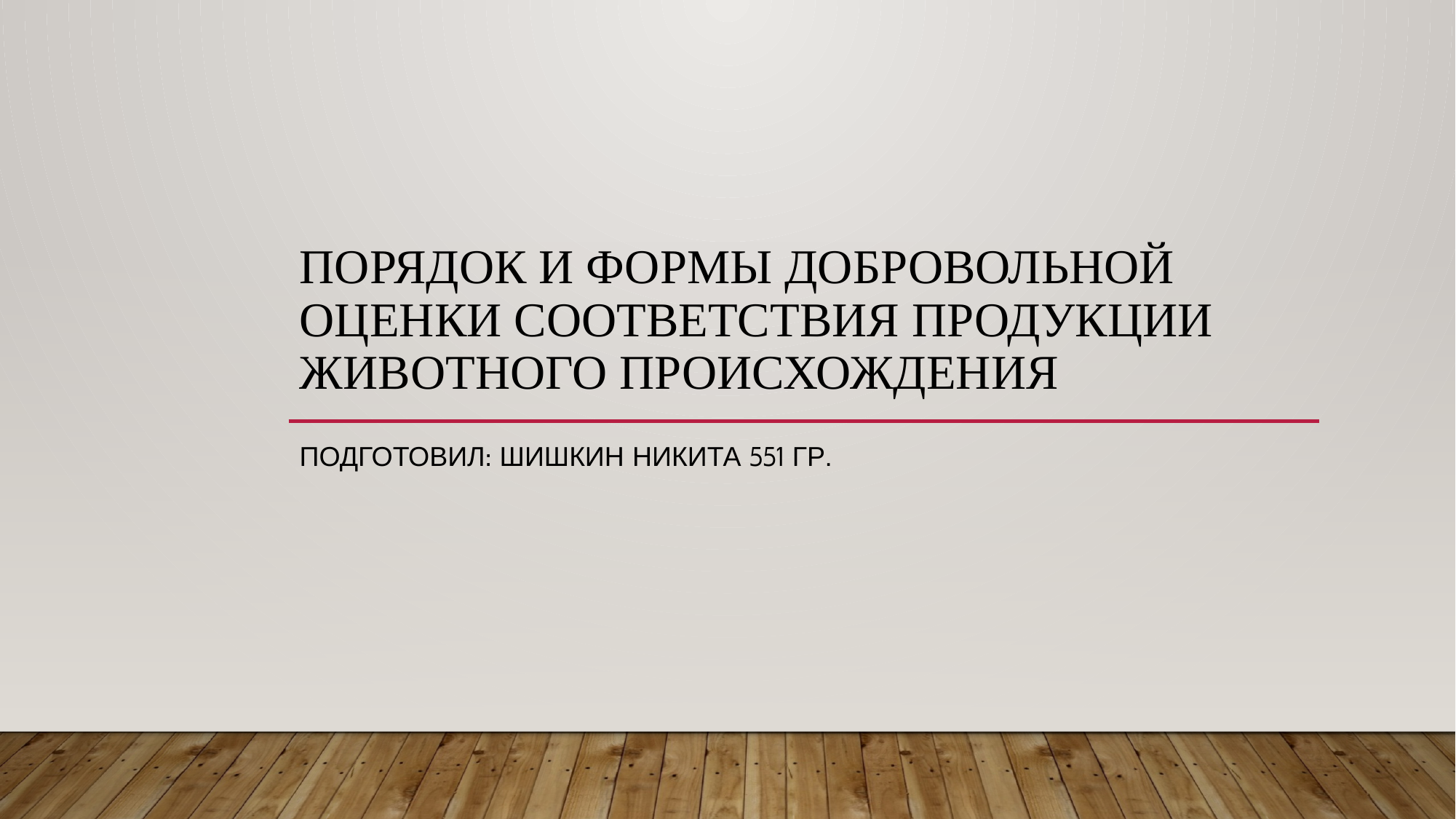

# Порядок и формы добровольной оценки соответствия продукции животного происхождения
Подготовил: Шишкин никита 551 гр.